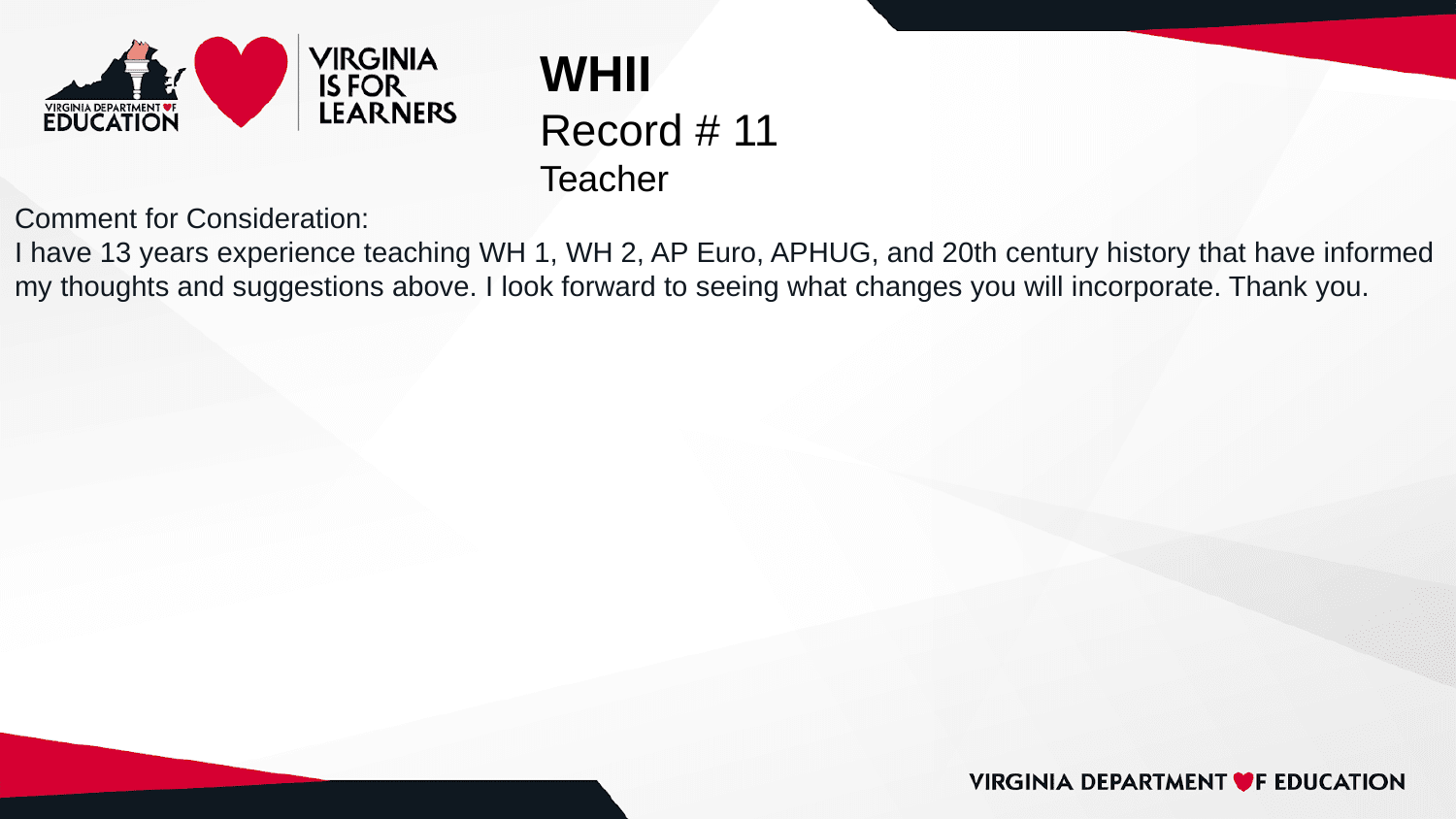

# WHII
Record # 11
Teacher
Comment for Consideration:
I have 13 years experience teaching WH 1, WH 2, AP Euro, APHUG, and 20th century history that have informed my thoughts and suggestions above. I look forward to seeing what changes you will incorporate. Thank you.